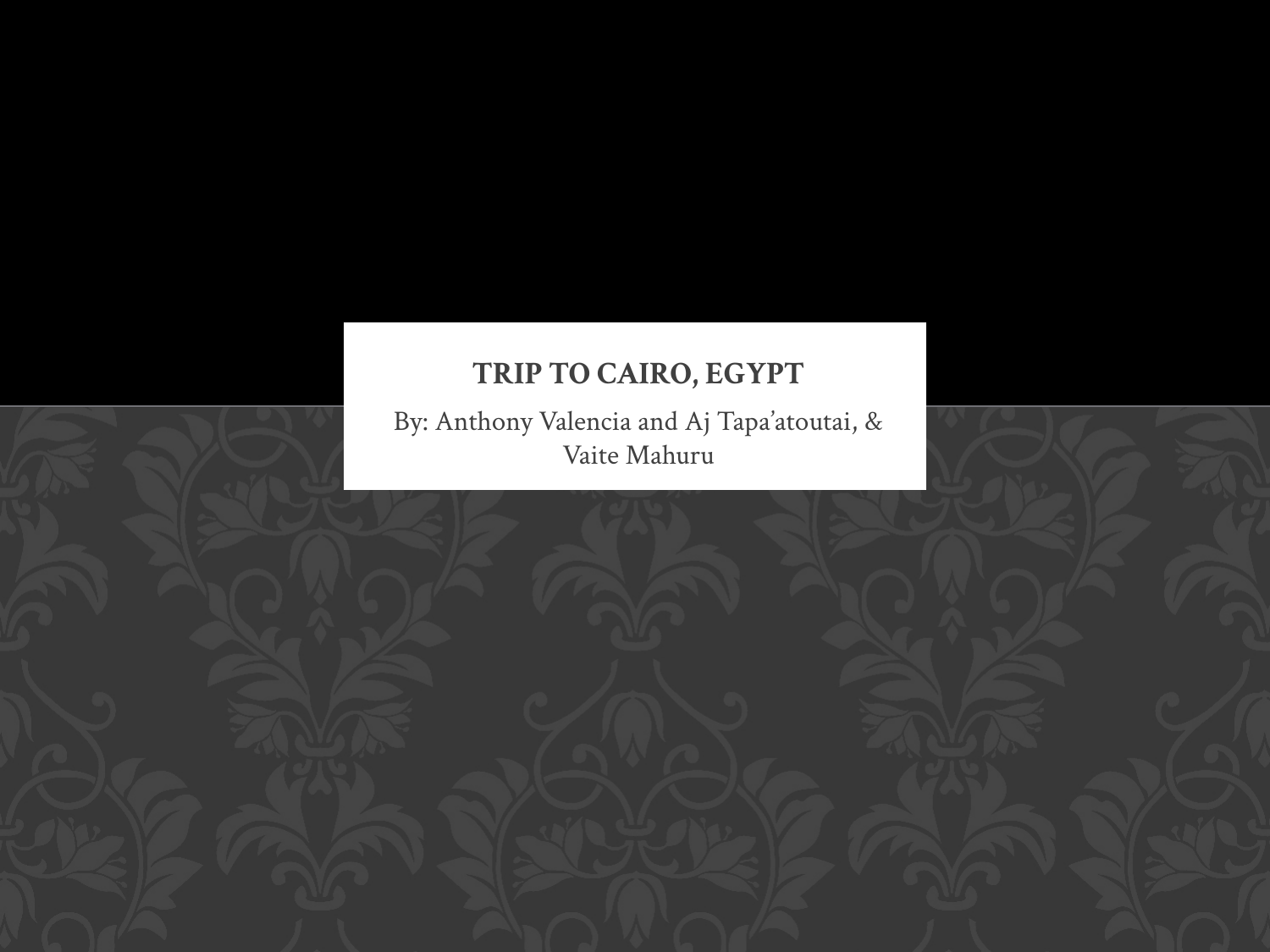

# Trip to Cairo, Egypt
By: Anthony Valencia and Aj Tapa’atoutai, & Vaite Mahuru